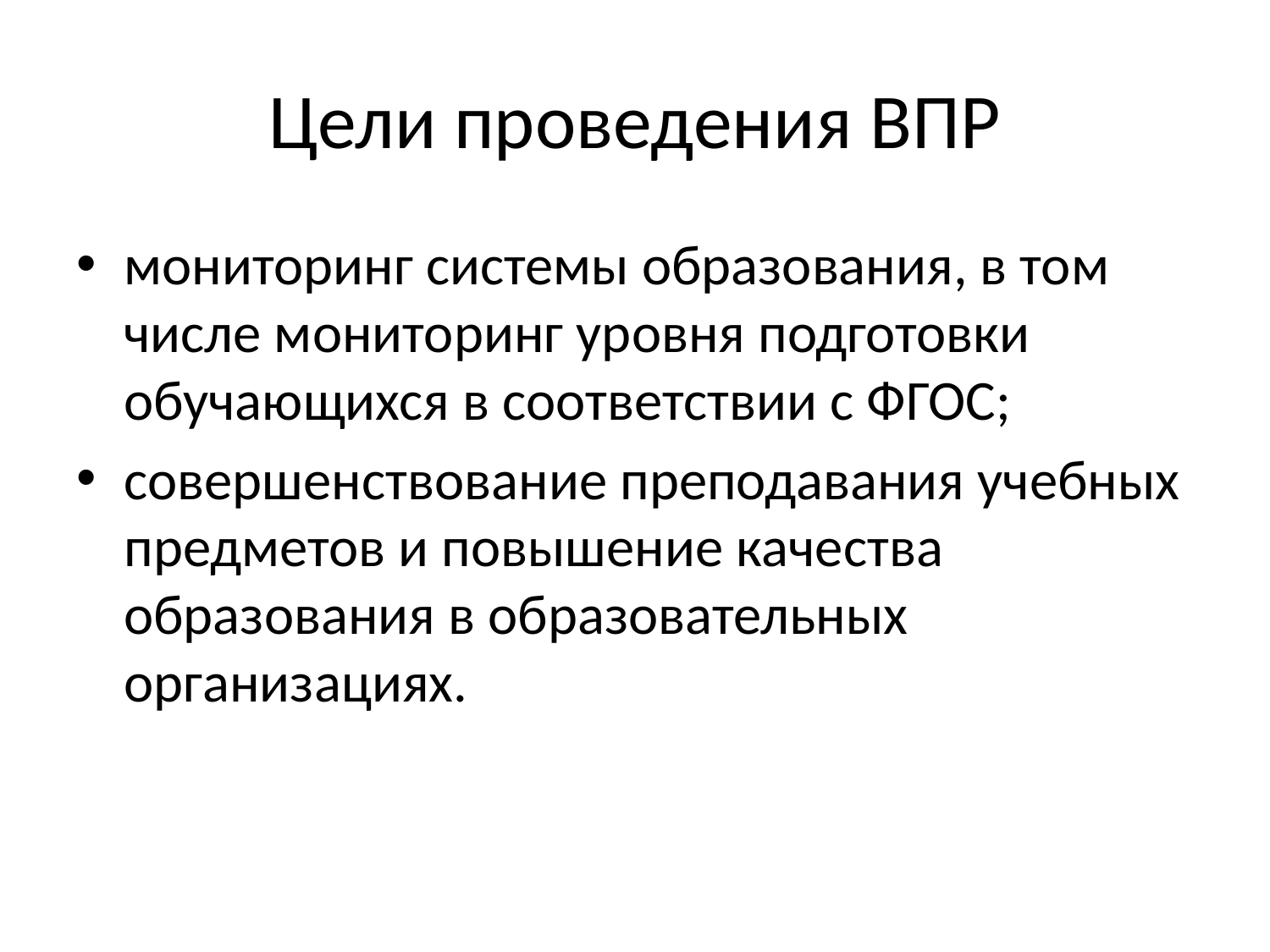

# Цели проведения ВПР
мониторинг системы образования, в том числе мониторинг уровня подготовки обучающихся в соответствии с ФГОС;
совершенствование преподавания учебных предметов и повышение качества образования в образовательных организациях.